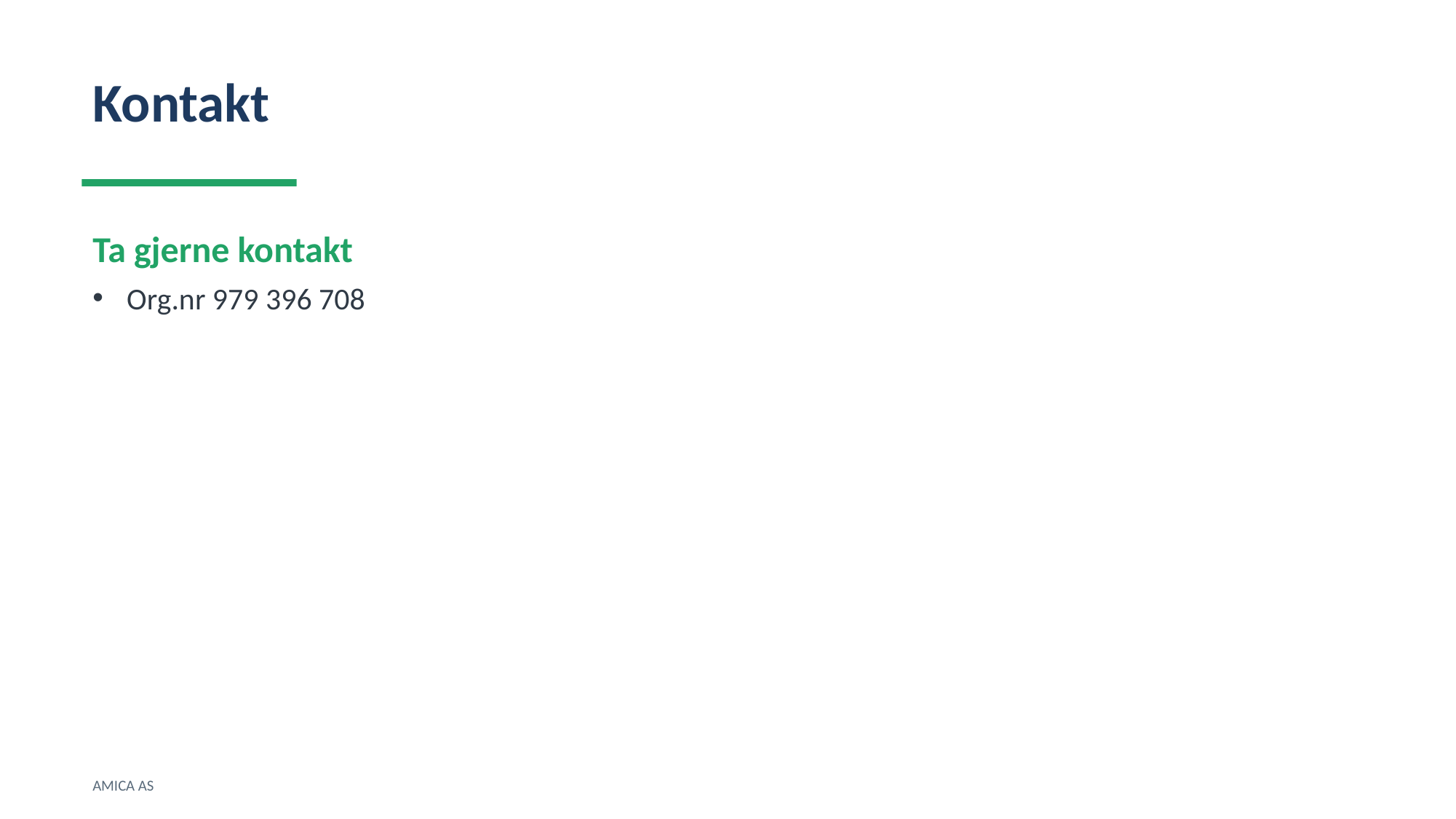

Kontakt

Ta gjerne kontakt
Org.nr 979 396 708
AMICA AS